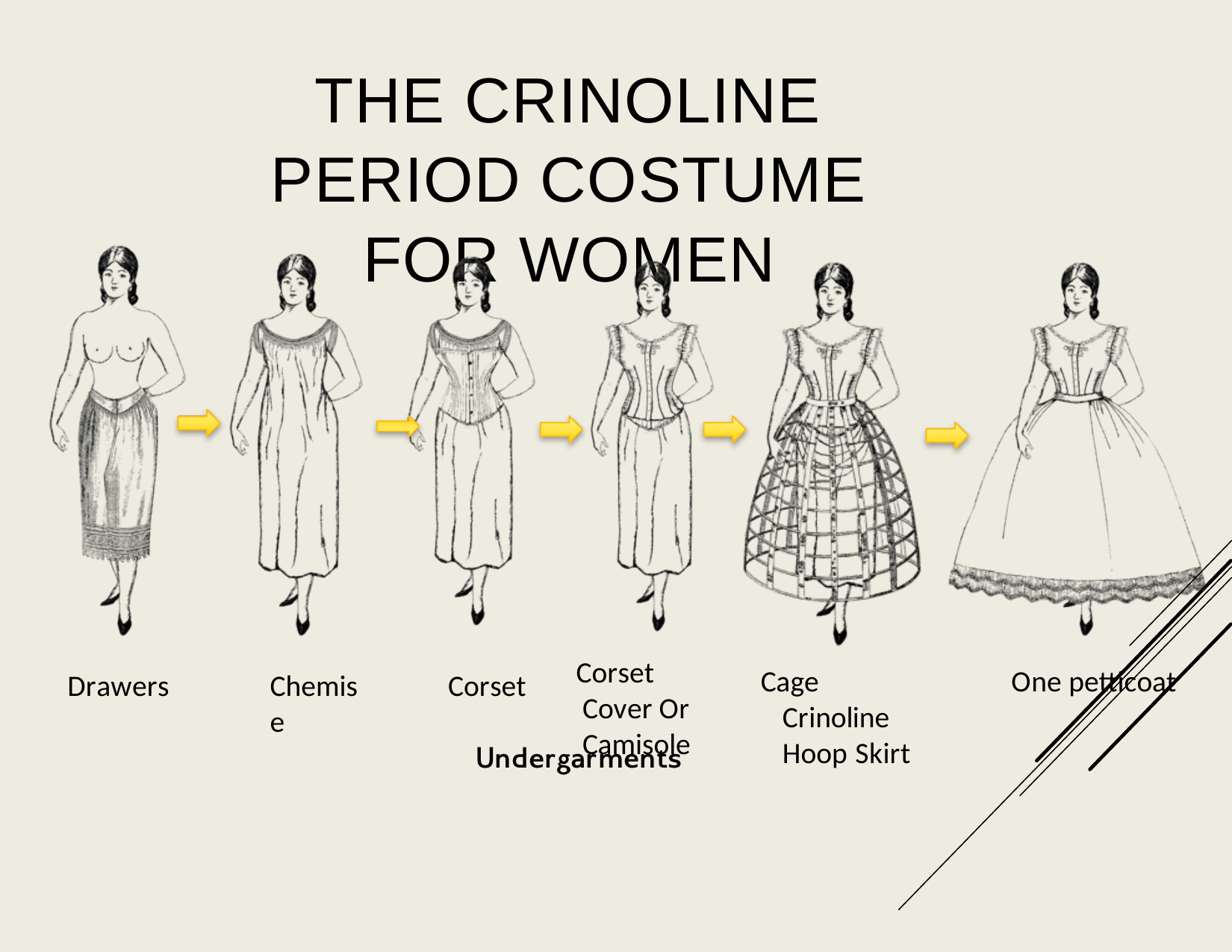

The Crinoline Period Costume For Women

Corset Cover Or Camisole
Cage Crinoline Hoop Skirt
One petticoat
Drawers
Chemise
Corset
Undergarments